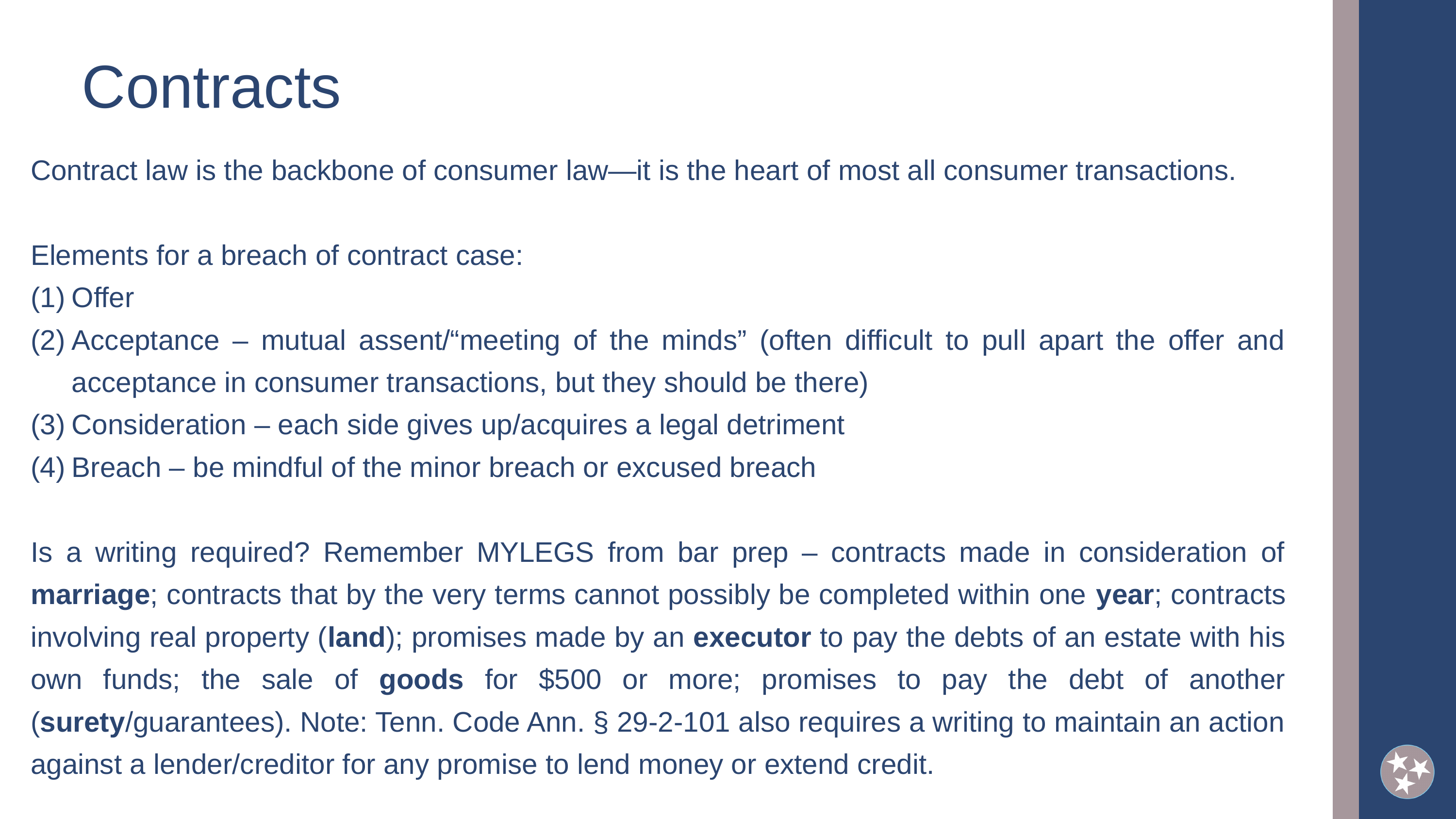

Contracts
Contract law is the backbone of consumer law—it is the heart of most all consumer transactions.

Elements for a breach of contract case:
Offer
Acceptance – mutual assent/“meeting of the minds” (often difficult to pull apart the offer and acceptance in consumer transactions, but they should be there)
Consideration – each side gives up/acquires a legal detriment
Breach – be mindful of the minor breach or excused breach

Is a writing required? Remember MYLEGS from bar prep – contracts made in consideration of marriage; contracts that by the very terms cannot possibly be completed within one year; contracts involving real property (land); promises made by an executor to pay the debts of an estate with his own funds; the sale of goods for $500 or more; promises to pay the debt of another (surety/guarantees). Note: Tenn. Code Ann. § 29-2-101 also requires a writing to maintain an action against a lender/creditor for any promise to lend money or extend credit.

2